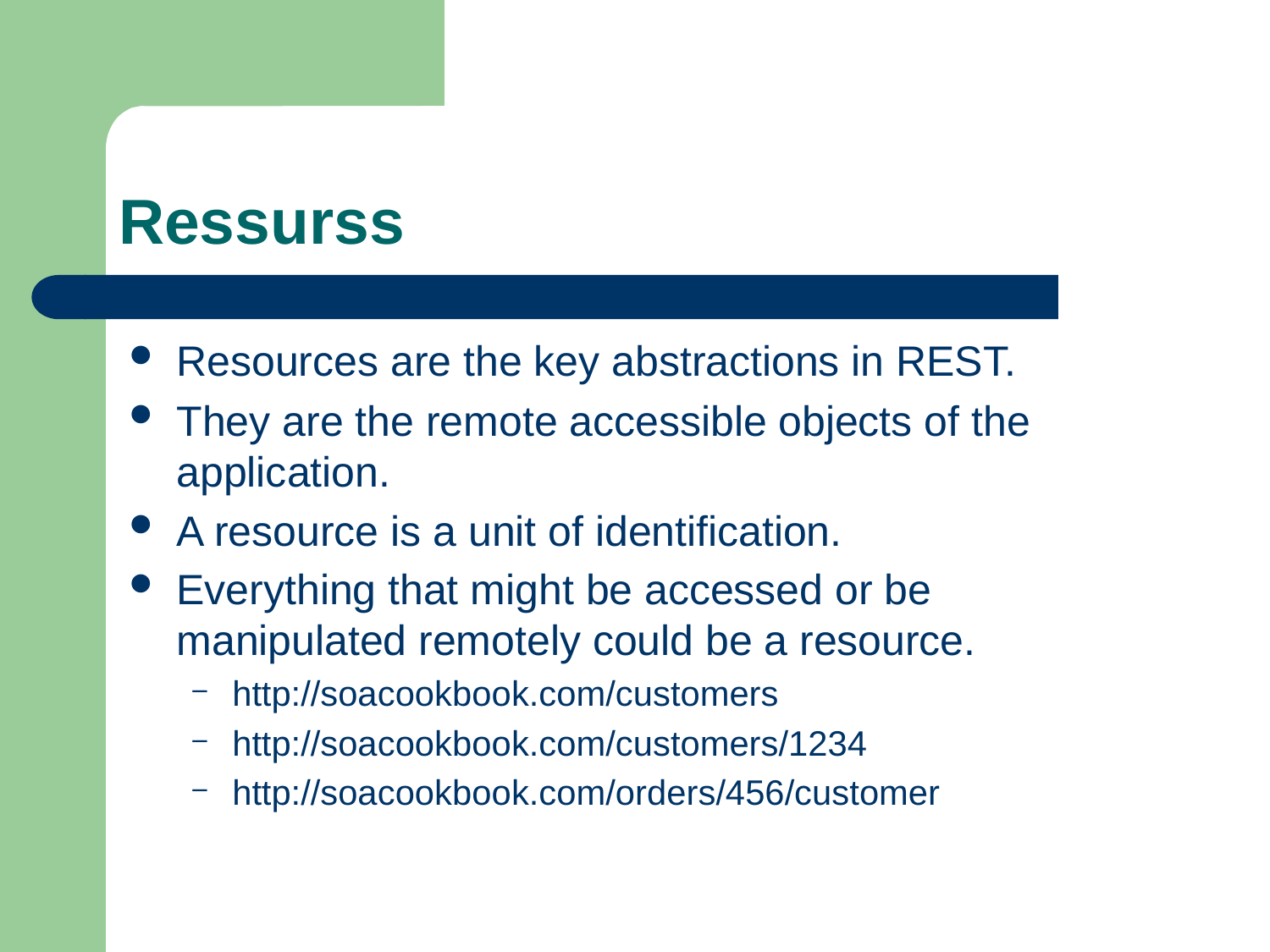

# Ressurss
Resources are the key abstractions in REST.
They are the remote accessible objects of the application.
A resource is a unit of identification.
Everything that might be accessed or be manipulated remotely could be a resource.
http://soacookbook.com/customers
http://soacookbook.com/customers/1234
http://soacookbook.com/orders/456/customer